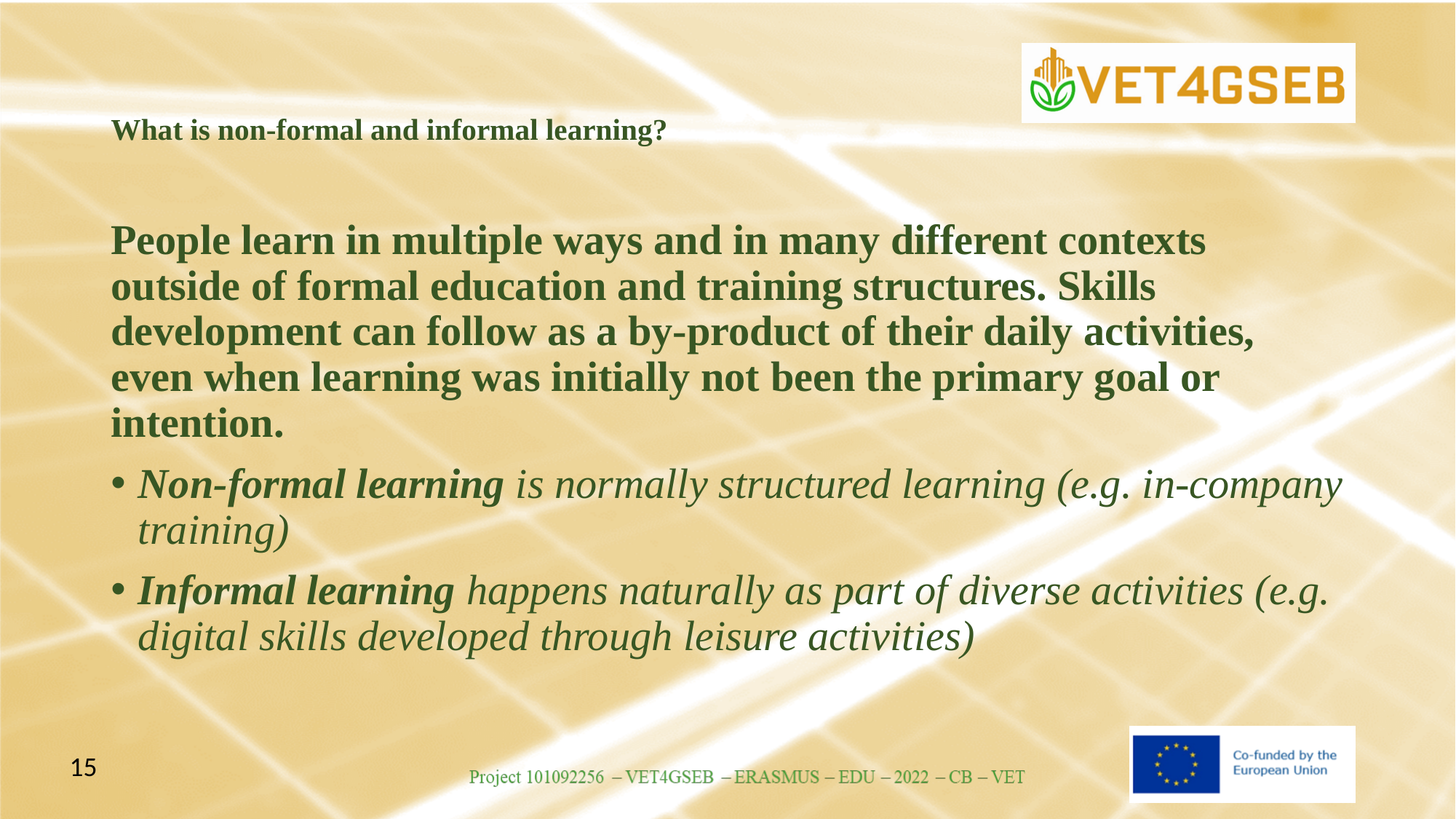

# What is non-formal and informal learning?
People learn in multiple ways and in many different contexts outside of formal education and training structures. Skills development can follow as a by-product of their daily activities, even when learning was initially not been the primary goal or intention.
Non-formal learning is normally structured learning (e.g. in-company training)
Informal learning happens naturally as part of diverse activities (e.g. digital skills developed through leisure activities)